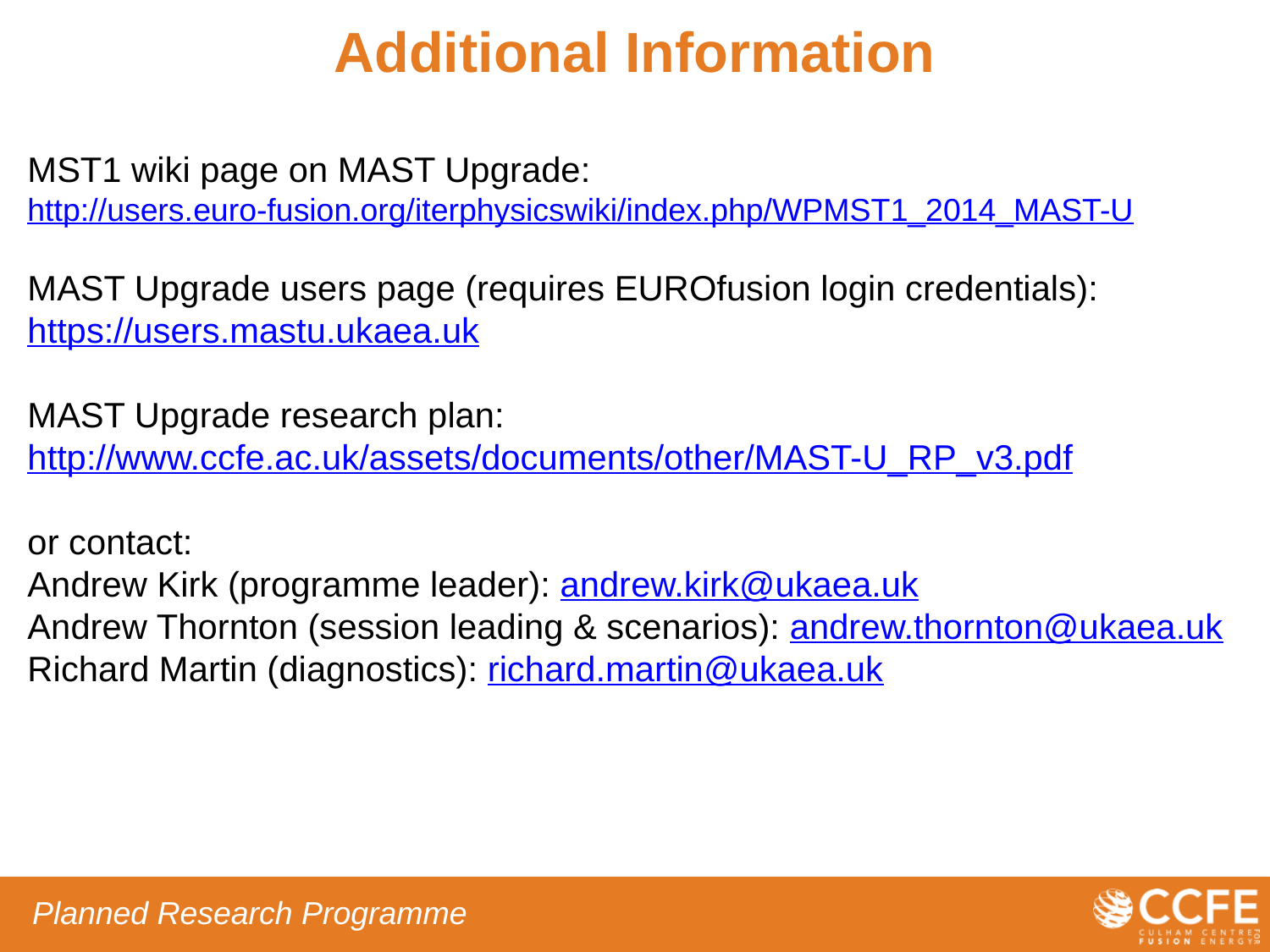

# Additional Information
MST1 wiki page on MAST Upgrade:
http://users.euro-fusion.org/iterphysicswiki/index.php/WPMST1_2014_MAST-U

MAST Upgrade users page (requires EUROfusion login credentials):
https://users.mastu.ukaea.uk

MAST Upgrade research plan:
http://www.ccfe.ac.uk/assets/documents/other/MAST-U_RP_v3.pdf

or contact:
Andrew Kirk (programme leader): andrew.kirk@ukaea.uk
Andrew Thornton (session leading & scenarios): andrew.thornton@ukaea.uk
Richard Martin (diagnostics): richard.martin@ukaea.uk
Planned Research Programme